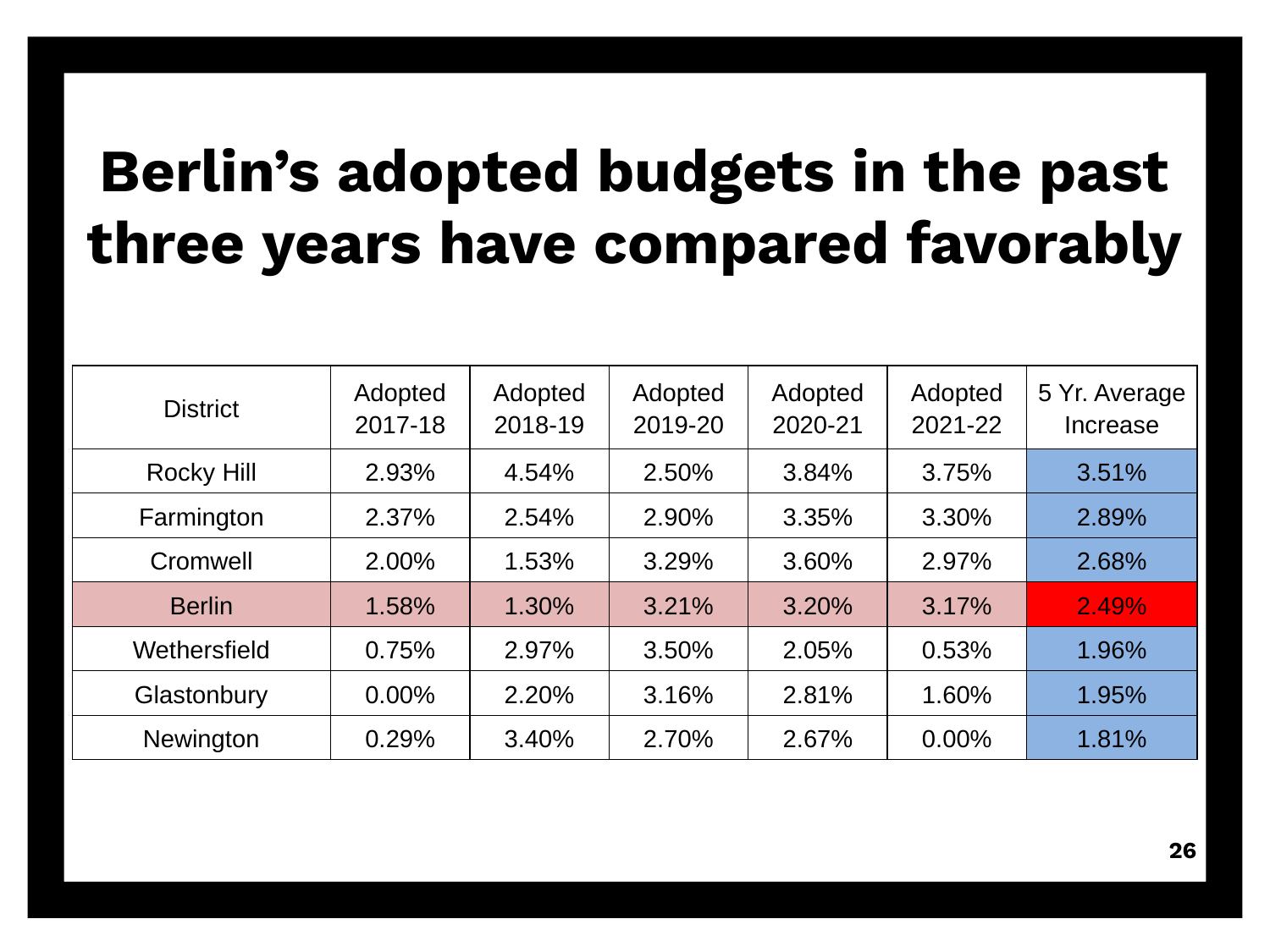

# Berlin’s adopted budgets in the past three years have compared favorably
| District | Adopted 2017-18 | Adopted 2018-19 | Adopted 2019-20 | Adopted 2020-21 | Adopted 2021-22 | 5 Yr. Average Increase |
| --- | --- | --- | --- | --- | --- | --- |
| Rocky Hill | 2.93% | 4.54% | 2.50% | 3.84% | 3.75% | 3.51% |
| Farmington | 2.37% | 2.54% | 2.90% | 3.35% | 3.30% | 2.89% |
| Cromwell | 2.00% | 1.53% | 3.29% | 3.60% | 2.97% | 2.68% |
| Berlin | 1.58% | 1.30% | 3.21% | 3.20% | 3.17% | 2.49% |
| Wethersfield | 0.75% | 2.97% | 3.50% | 2.05% | 0.53% | 1.96% |
| Glastonbury | 0.00% | 2.20% | 3.16% | 2.81% | 1.60% | 1.95% |
| Newington | 0.29% | 3.40% | 2.70% | 2.67% | 0.00% | 1.81% |
26